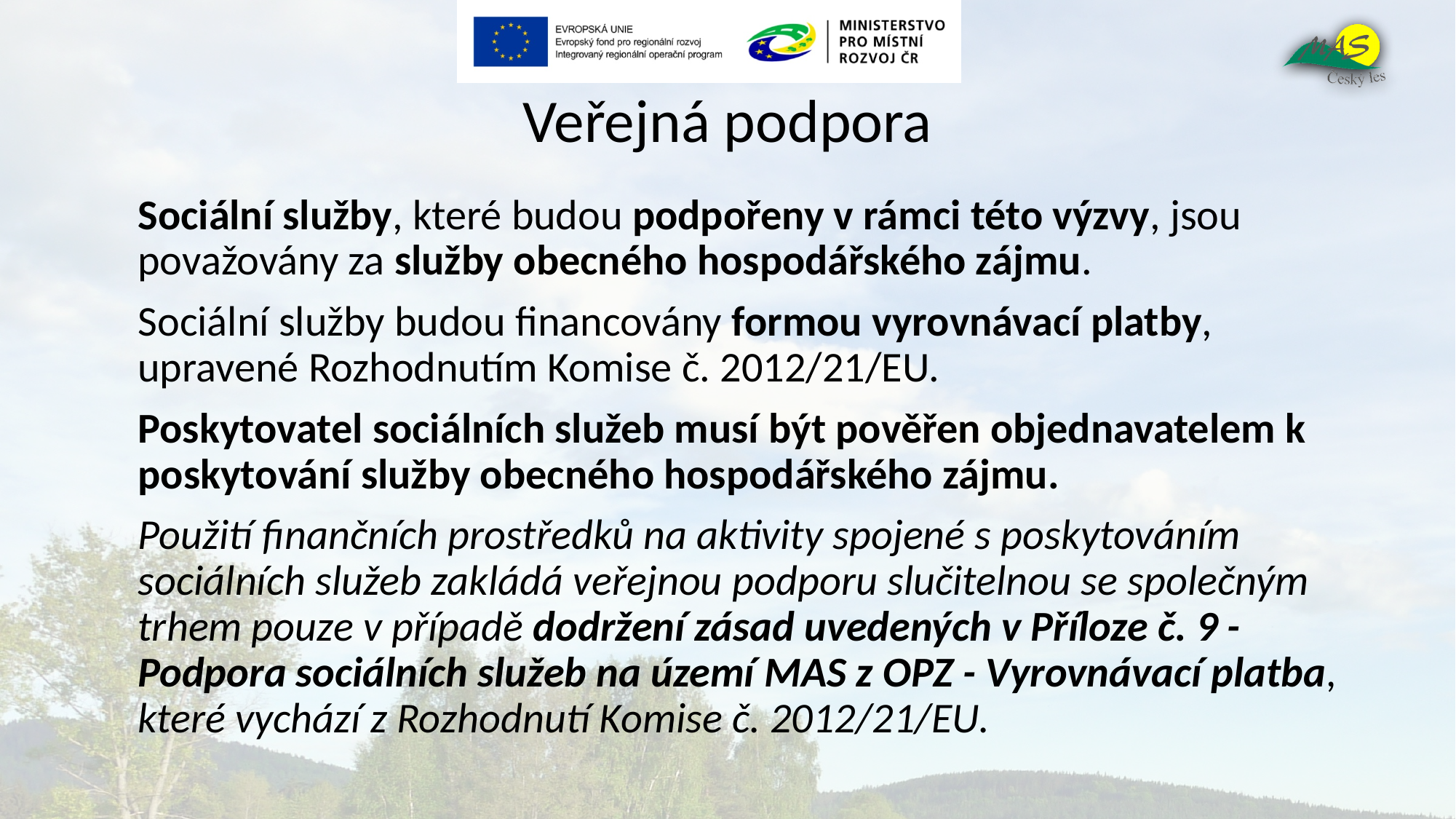

# Veřejná podpora
Sociální služby, které budou podpořeny v rámci této výzvy, jsou považovány za služby obecného hospodářského zájmu.
Sociální služby budou financovány formou vyrovnávací platby, upravené Rozhodnutím Komise č. 2012/21/EU.
Poskytovatel sociálních služeb musí být pověřen objednavatelem k poskytování služby obecného hospodářského zájmu.
Použití finančních prostředků na aktivity spojené s poskytováním sociálních služeb zakládá veřejnou podporu slučitelnou se společným trhem pouze v případě dodržení zásad uvedených v Příloze č. 9 - Podpora sociálních služeb na území MAS z OPZ - Vyrovnávací platba, které vychází z Rozhodnutí Komise č. 2012/21/EU.